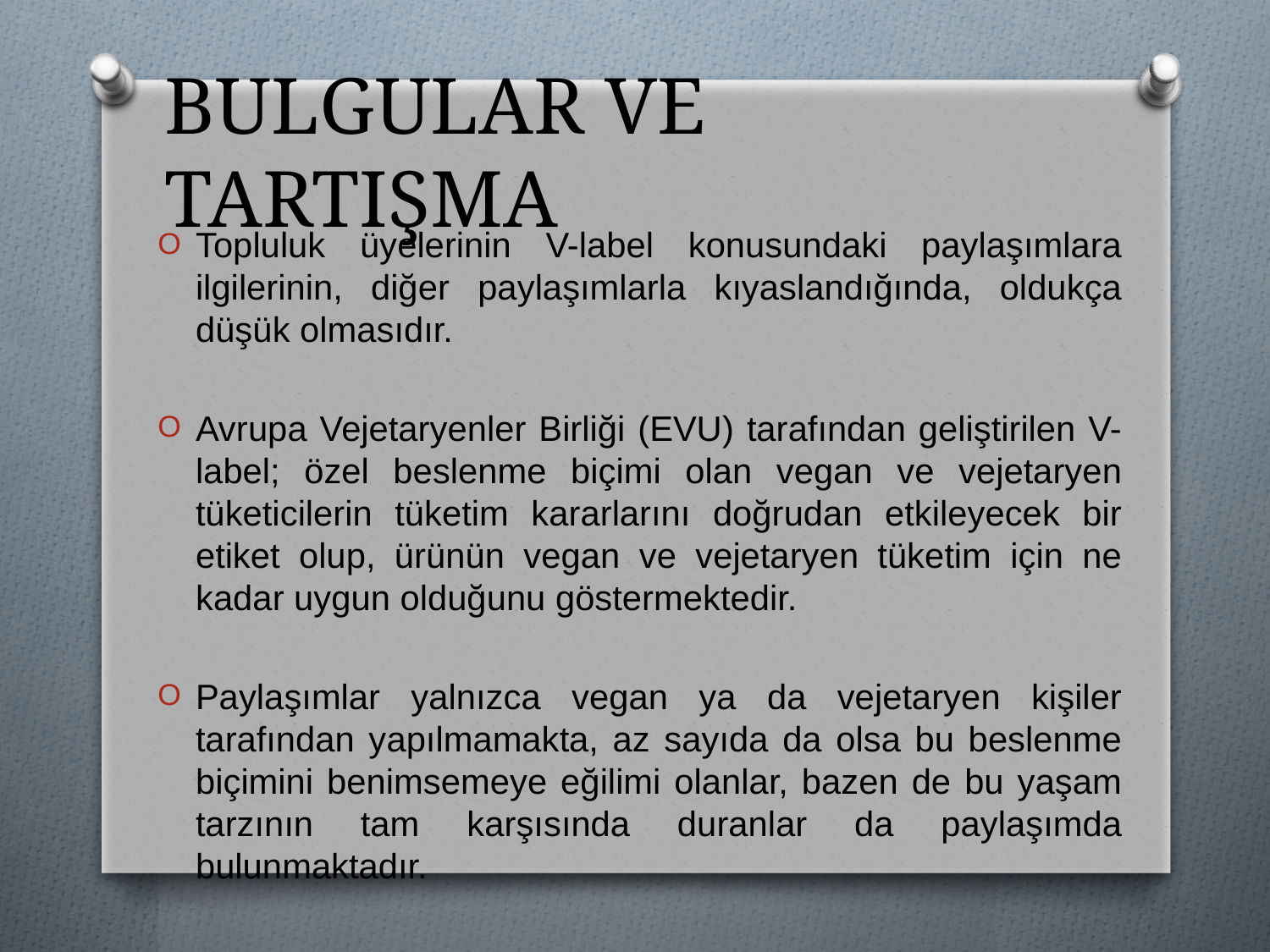

# BULGULAR VE TARTIŞMA
Topluluk üyelerinin V-label konusundaki paylaşımlara ilgilerinin, diğer paylaşımlarla kıyaslandığında, oldukça düşük olmasıdır.

Avrupa Vejetaryenler Birliği (EVU) tarafından geliştirilen V-label; özel beslenme biçimi olan vegan ve vejetaryen tüketicilerin tüketim kararlarını doğrudan etkileyecek bir etiket olup, ürünün vegan ve vejetaryen tüketim için ne kadar uygun olduğunu göstermektedir.

Paylaşımlar yalnızca vegan ya da vejetaryen kişiler tarafından yapılmamakta, az sayıda da olsa bu beslenme biçimini benimsemeye eğilimi olanlar, bazen de bu yaşam tarzının tam karşısında duranlar da paylaşımda bulunmaktadır.